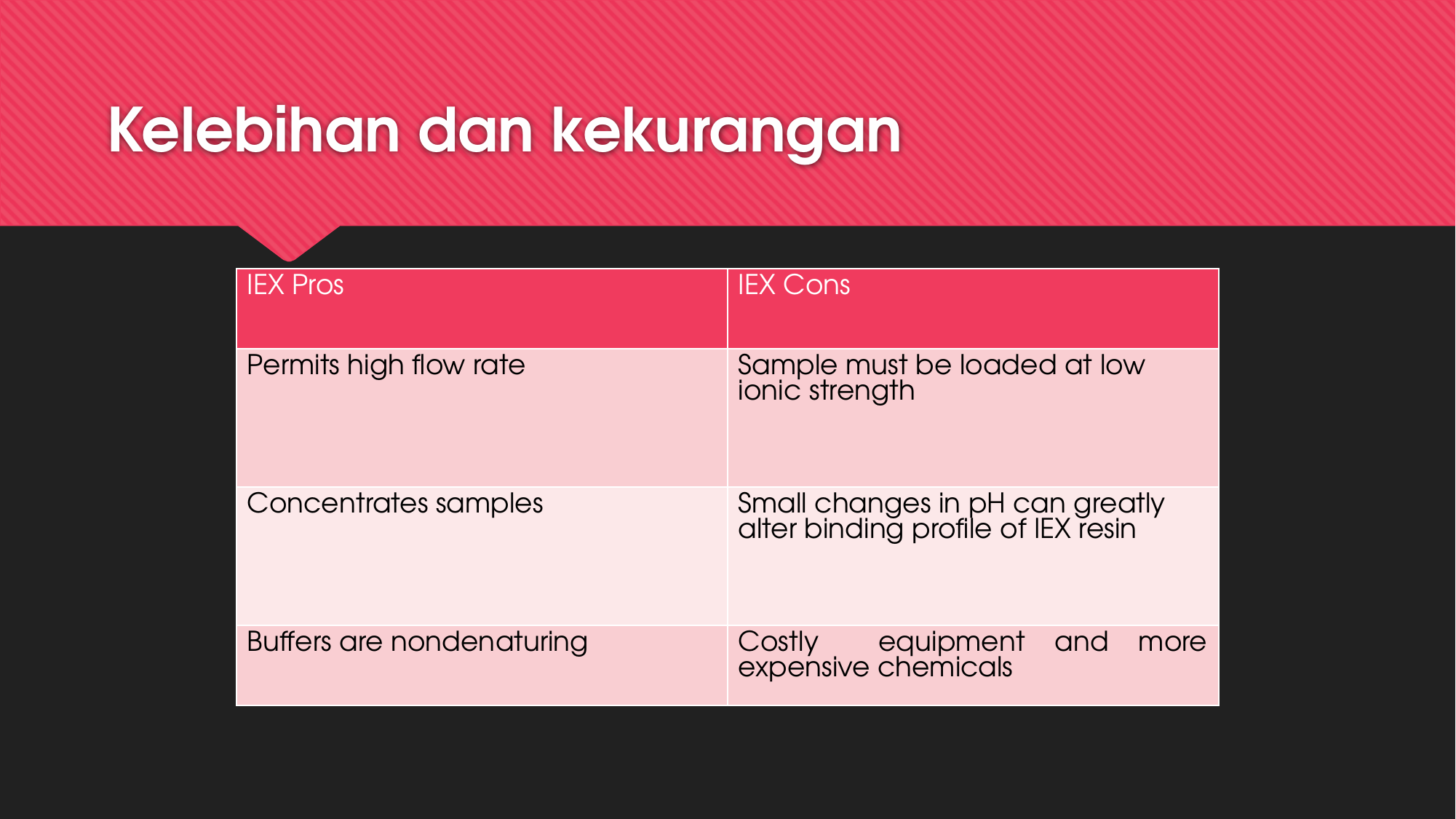

# Kelebihan dan kekurangan
| IEX Pros | IEX Cons |
| --- | --- |
| Permits high flow rate | Sample must be loaded at low ionic strength |
| Concentrates samples | Small changes in pH can greatly alter binding profile of IEX resin |
| Buffers are nondenaturing | Costly equipment and more expensive chemicals |